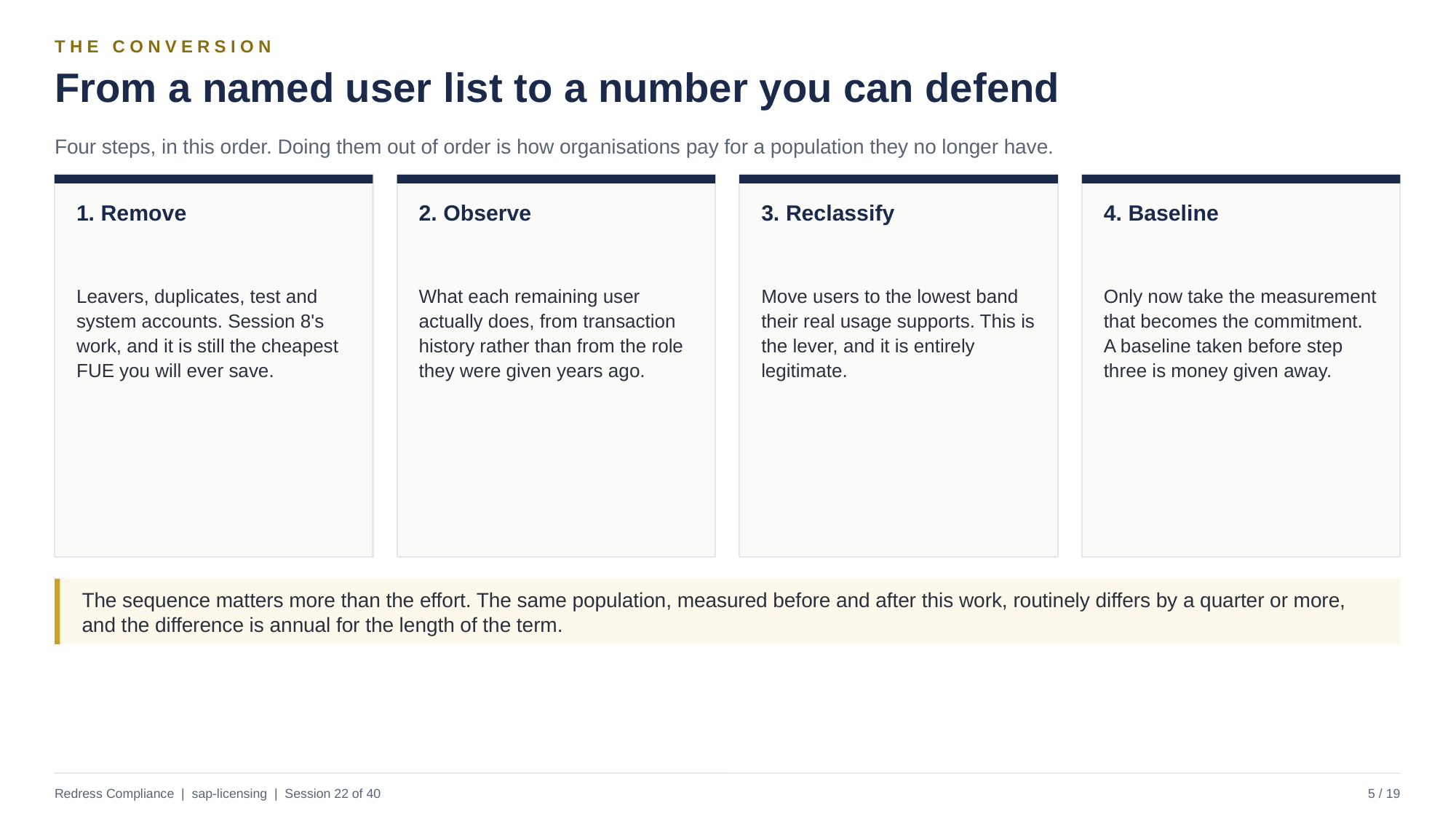

THE CONVERSION
From a named user list to a number you can defend
Four steps, in this order. Doing them out of order is how organisations pay for a population they no longer have.

1. Remove
2. Observe
3. Reclassify
4. Baseline
Leavers, duplicates, test and system accounts. Session 8's work, and it is still the cheapest FUE you will ever save.
What each remaining user actually does, from transaction history rather than from the role they were given years ago.
Move users to the lowest band their real usage supports. This is the lever, and it is entirely legitimate.
Only now take the measurement that becomes the commitment. A baseline taken before step three is money given away.

The sequence matters more than the effort. The same population, measured before and after this work, routinely differs by a quarter or more, and the difference is annual for the length of the term.

Redress Compliance  |  sap-licensing  |  Session 22 of 40
5 / 19